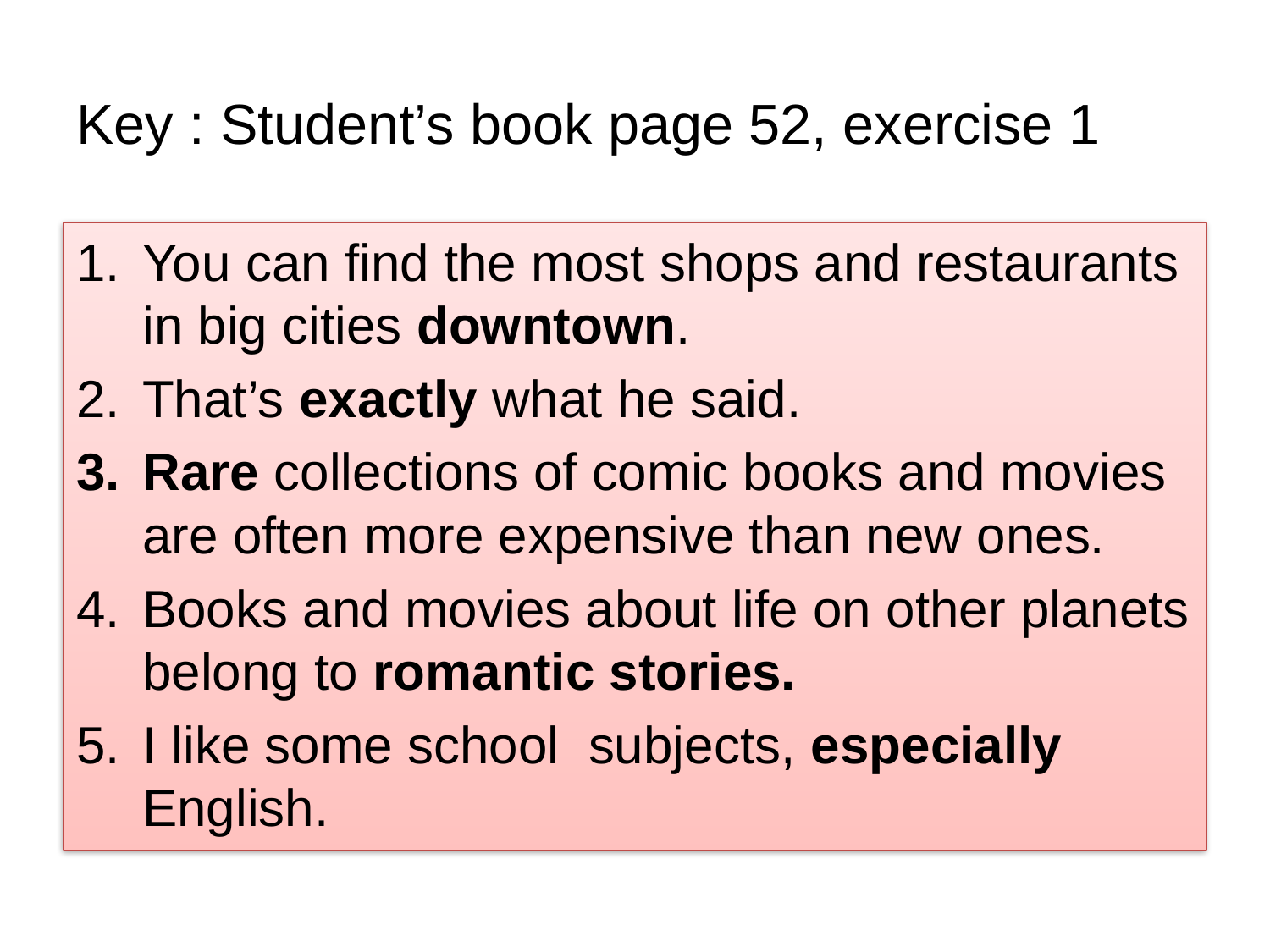

# Key : Student’s book page 52, exercise 1
You can find the most shops and restaurants in big cities downtown.
That’s exactly what he said.
Rare collections of comic books and movies are often more expensive than new ones.
Books and movies about life on other planets belong to romantic stories.
I like some school  subjects, especially   English.